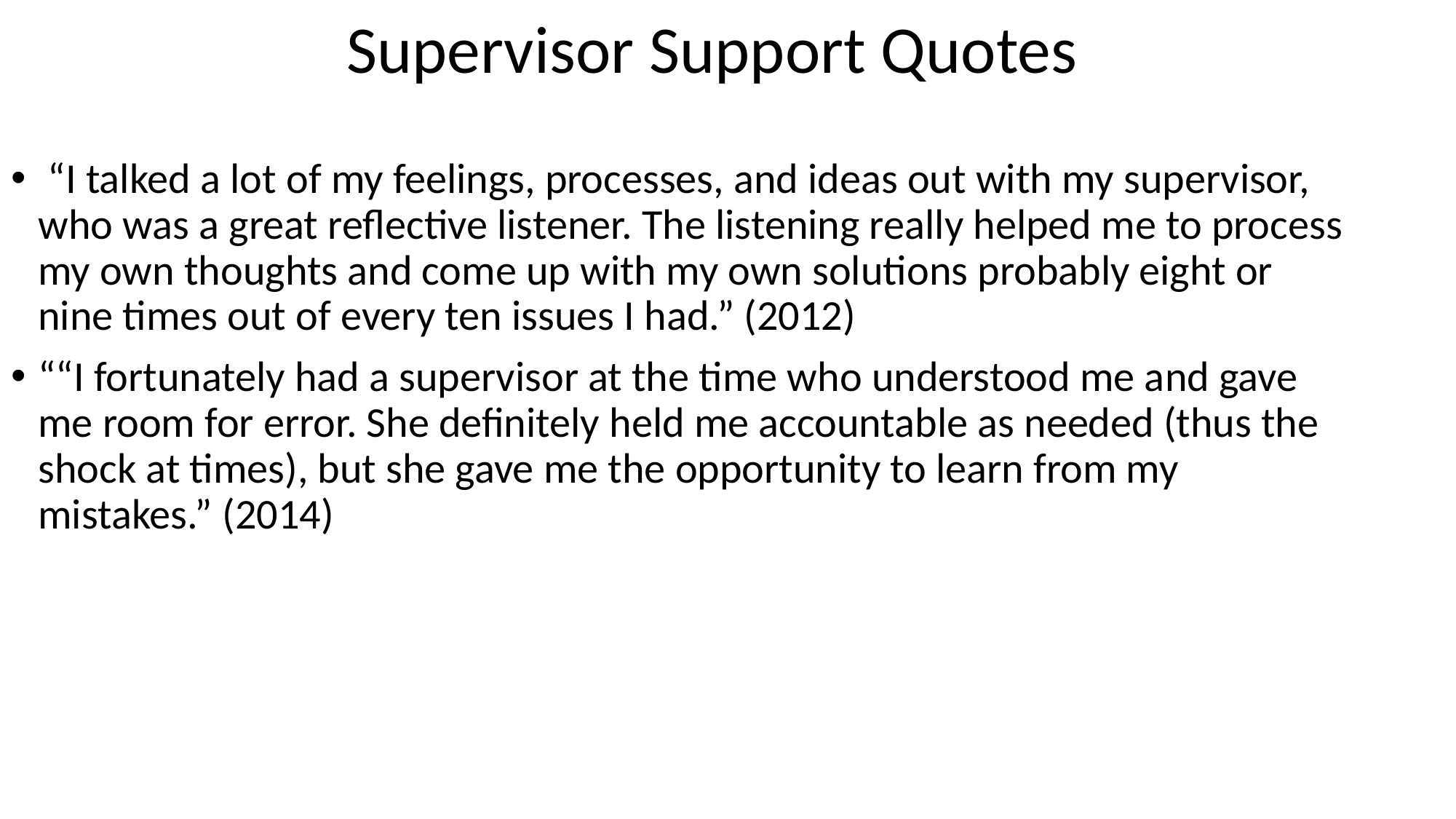

# Supervisor Support Quotes
 “I talked a lot of my feelings, processes, and ideas out with my supervisor, who was a great reflective listener. The listening really helped me to process my own thoughts and come up with my own solutions probably eight or nine times out of every ten issues I had.” (2012)
““I fortunately had a supervisor at the time who understood me and gave me room for error. She definitely held me accountable as needed (thus the shock at times), but she gave me the opportunity to learn from my mistakes.” (2014)